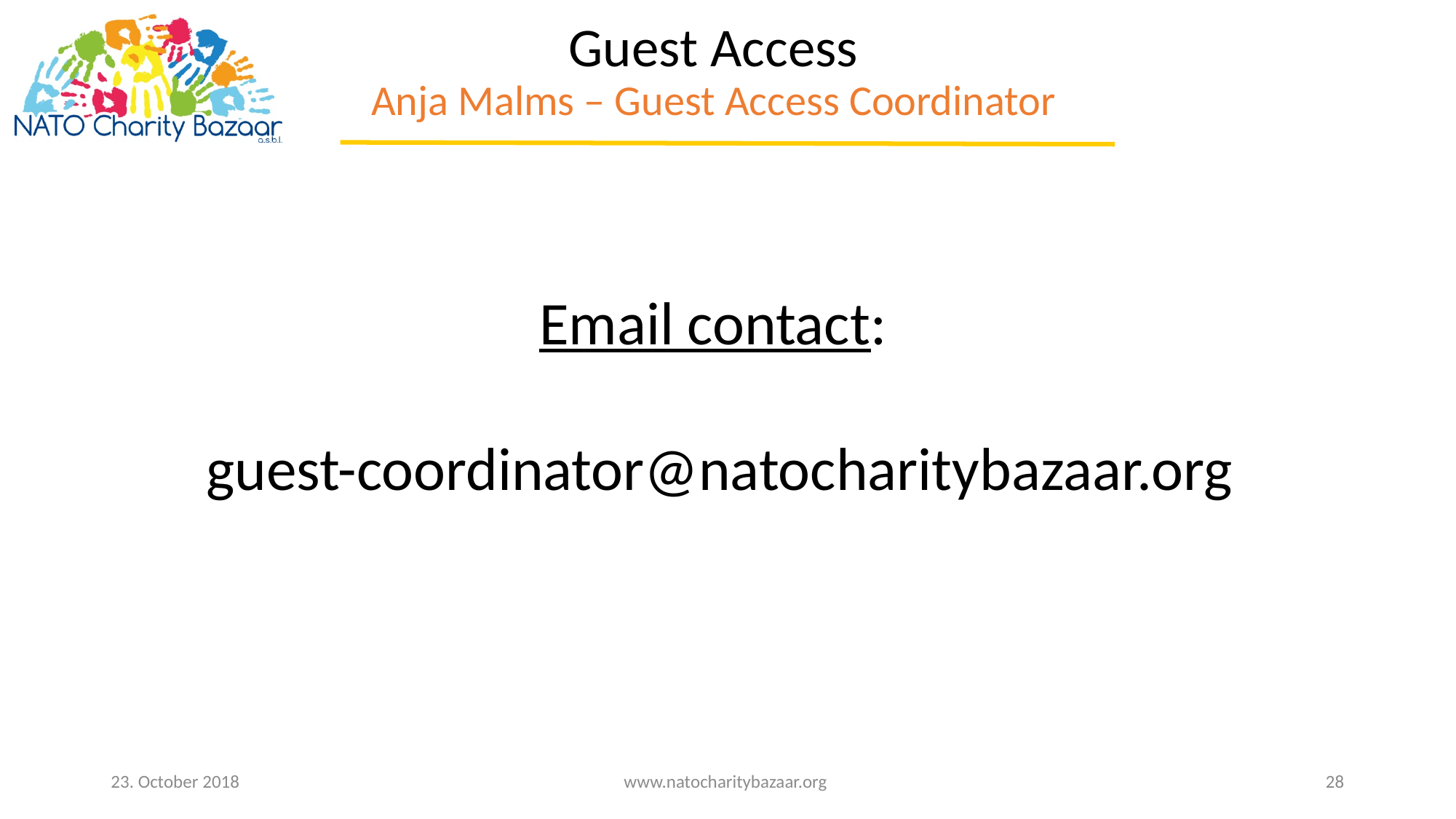

# Guest Access Anja Malms – Guest Access Coordinator

Email contact:

guest-coordinator@natocharitybazaar.org
23. October 2018
www.natocharitybazaar.org
28